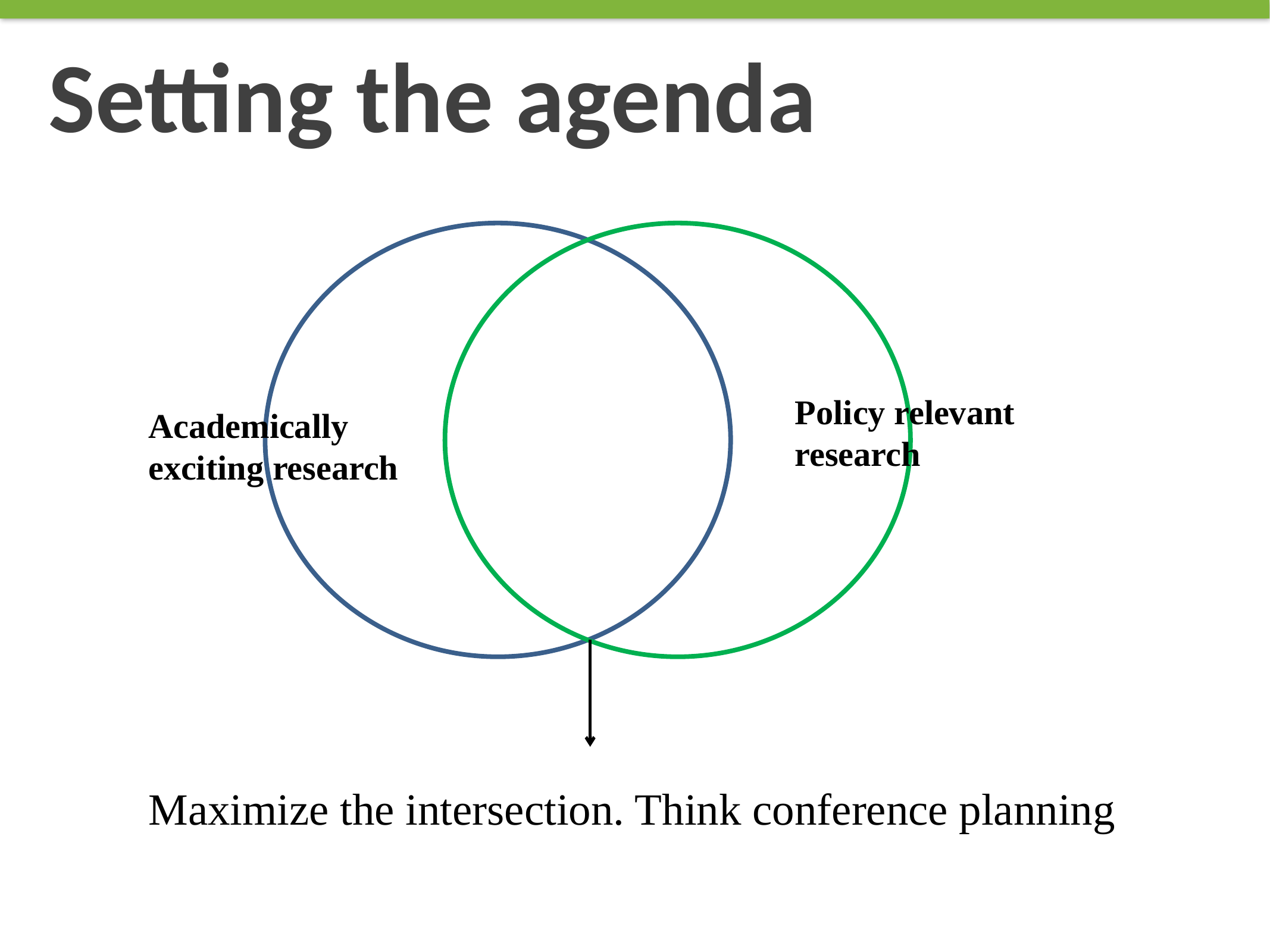

# Setting the agenda

Policy relevant research
Academically exciting research
Maximize the intersection. Think conference planning